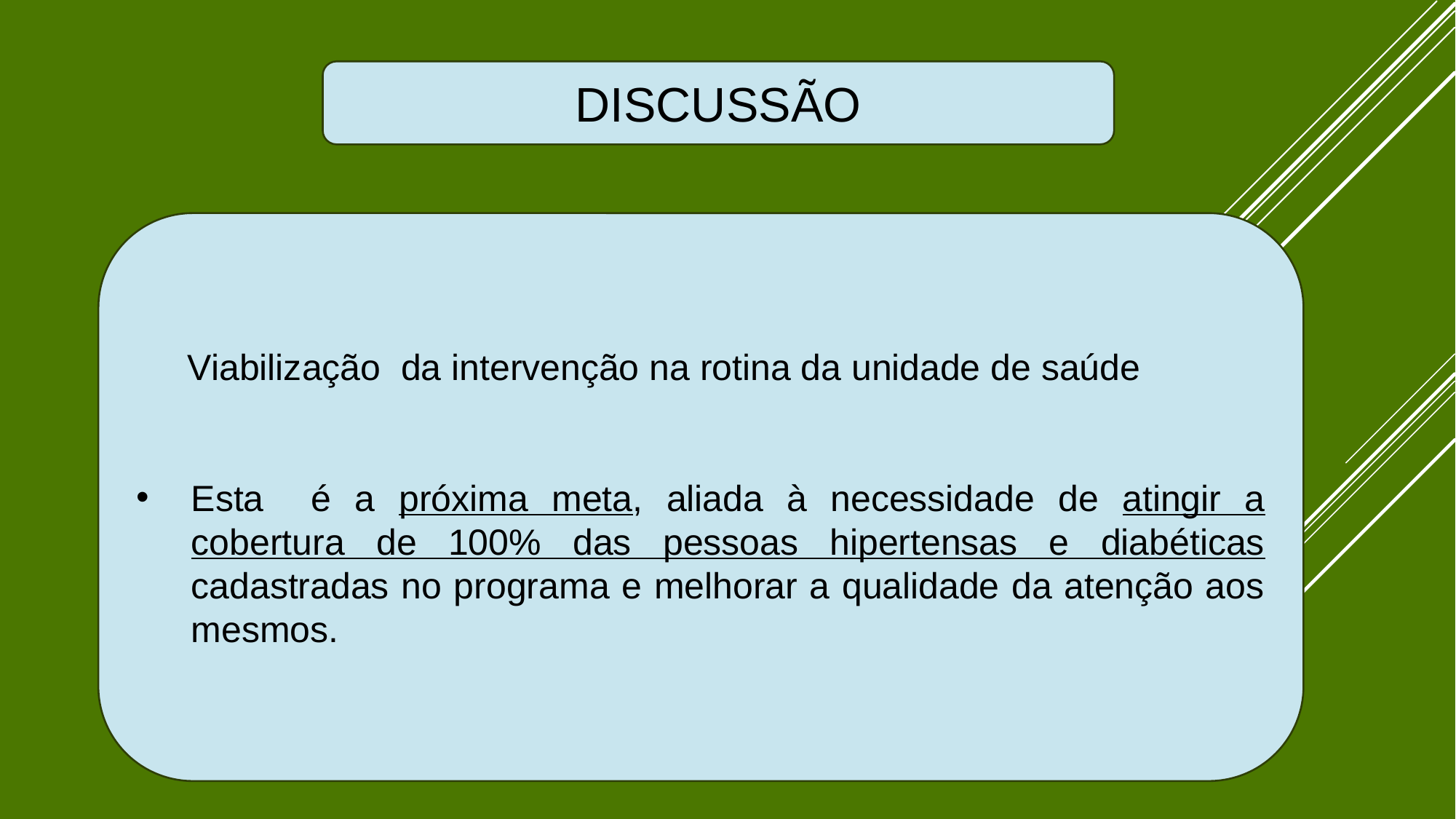

DISCUSSÃO
     Viabilização  da intervenção na rotina da unidade de saúde

Esta  é a próxima meta, aliada à necessidade de atingir a cobertura de 100% das pessoas hipertensas e diabéticas cadastradas no programa e melhorar a qualidade da atenção aos mesmos.